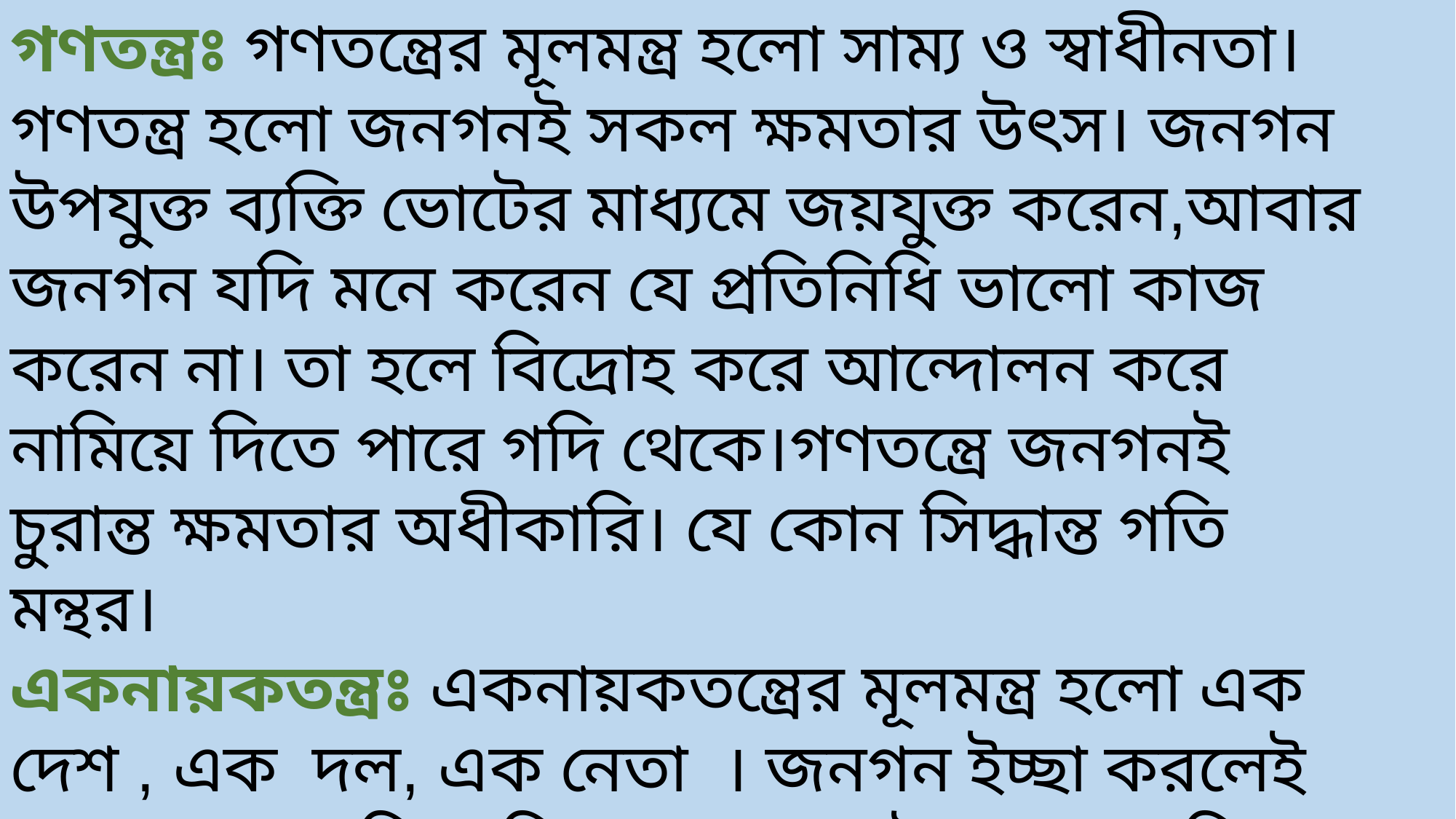

গণতন্ত্রঃ গণতন্ত্রের মূলমন্ত্র হলো সাম্য ও স্বাধীনতা।গণতন্ত্র হলো জনগনই সকল ক্ষমতার উৎস। জনগন উপযুক্ত ব্যক্তি ভোটের মাধ্যমে জয়যুক্ত করেন,আবার জনগন যদি মনে করেন যে প্রতিনিধি ভালো কাজ করেন না। তা হলে বিদ্রোহ করে আন্দোলন করে নামিয়ে দিতে পারে গদি থেকে।গণতন্ত্রে জনগনই চুরান্ত ক্ষমতার অধীকারি। যে কোন সিদ্ধান্ত গতি মন্থর।
একনায়কতন্ত্রঃ একনায়কতন্ত্রের মূলমন্ত্র হলো এক দেশ , এক  দল, এক নেতা  । জনগন ইচ্ছা করলেই সরকারকে নামিয়ে দিতে পারে না। স্বৈরশাসক নিজ ইচ্ছা মতন দেশ পরিচালনা করেন। সিদ্ধান্ত গ্রহন দ্রুত কার্যকর হয়।